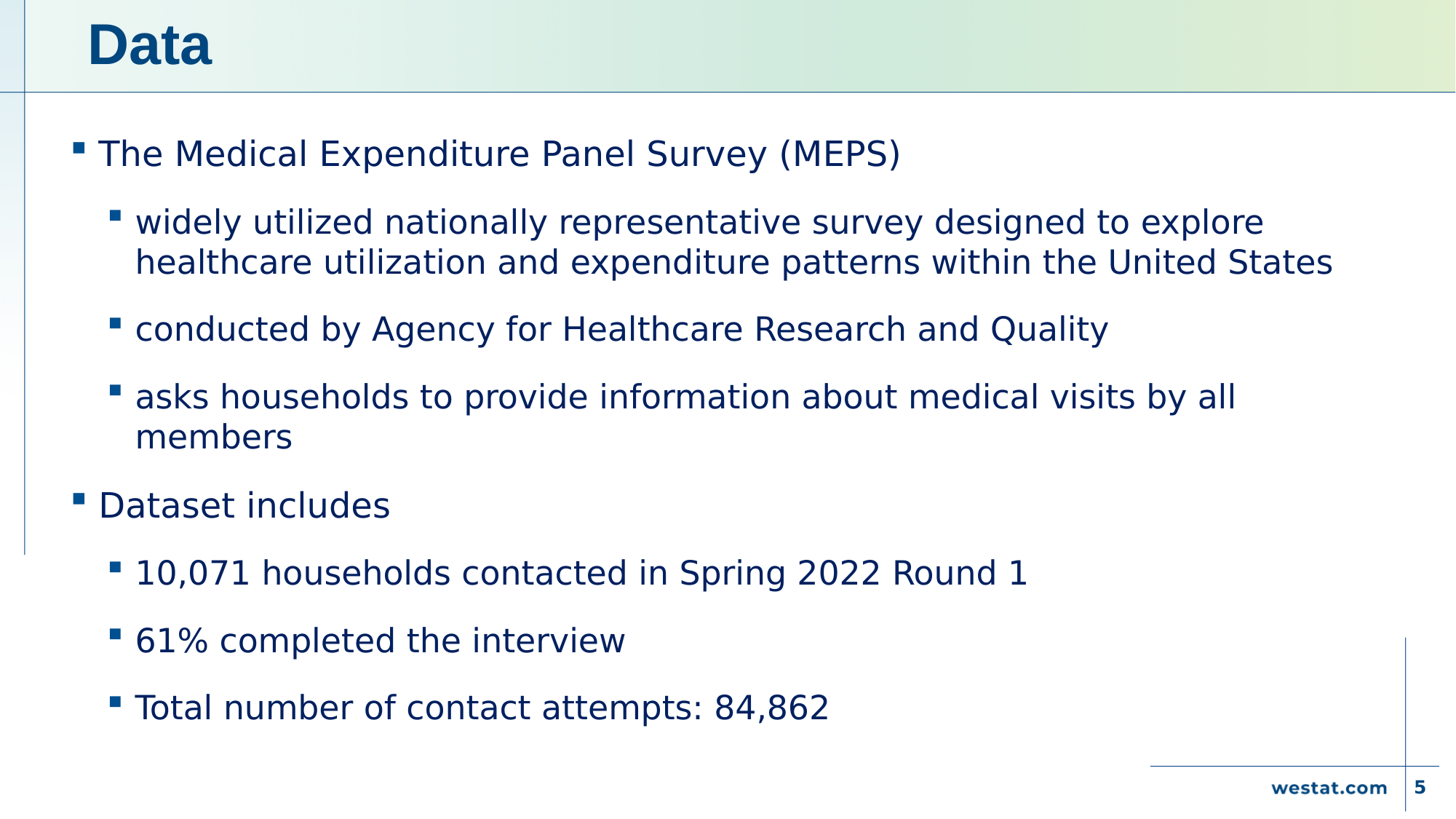

# Data
The Medical Expenditure Panel Survey (MEPS)
widely utilized nationally representative survey designed to explore healthcare utilization and expenditure patterns within the United States
conducted by Agency for Healthcare Research and Quality
asks households to provide information about medical visits by all members
Dataset includes
10,071 households contacted in Spring 2022 Round 1
61% completed the interview
Total number of contact attempts: 84,862

5